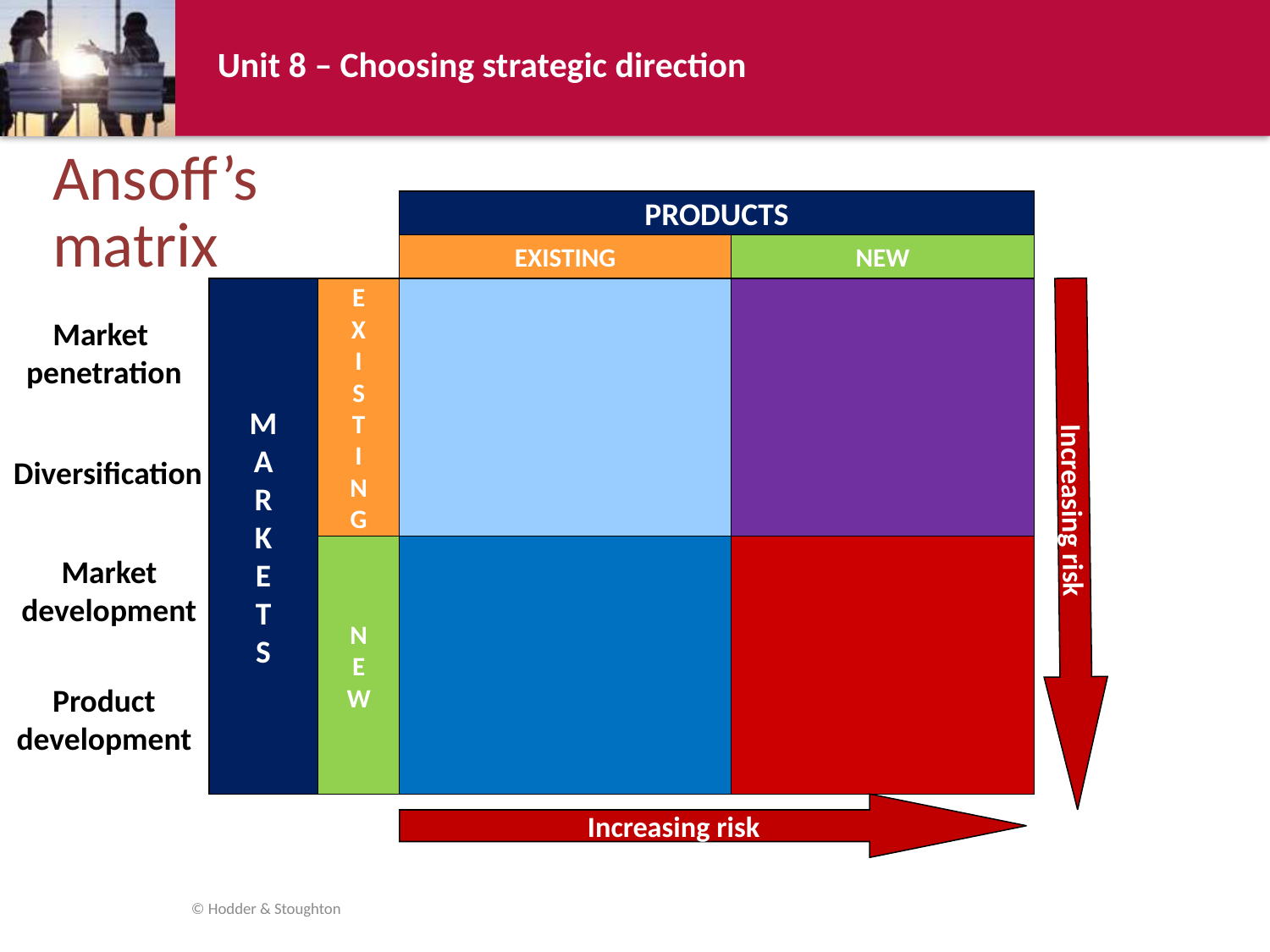

Ansoff’s matrix
PRODUCTS
EXISTING
NEW
M
A
R
K
E
T
S
E
X
I
S
T
I
N
G
N
E
W

Market
penetration
Diversification
Increasing risk

Market
development
Product
development
Increasing risk
© Hodder & Stoughton